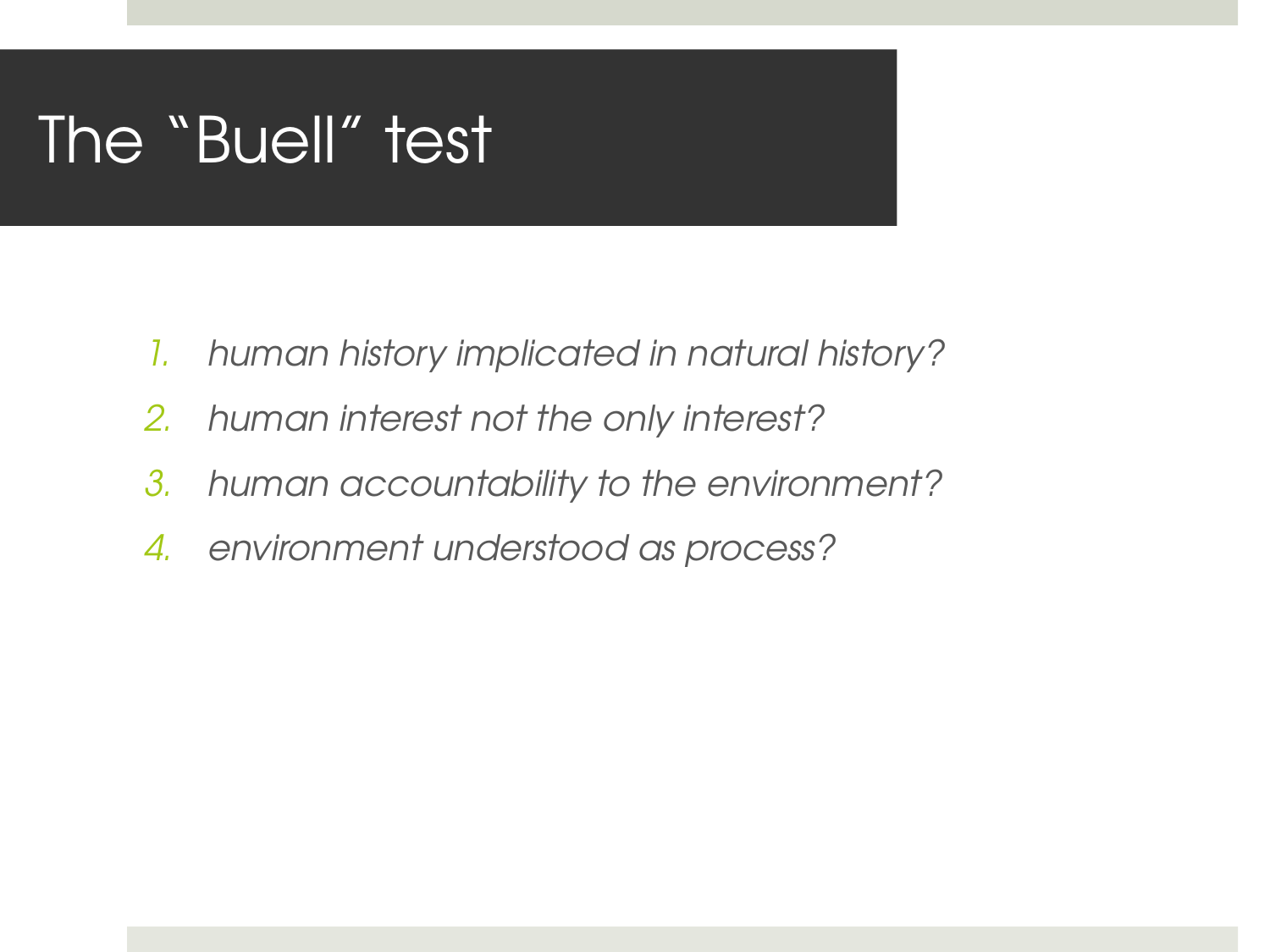

# The “Buell” test
human history implicated in natural history?
human interest not the only interest?
human accountability to the environment?
environment understood as process?